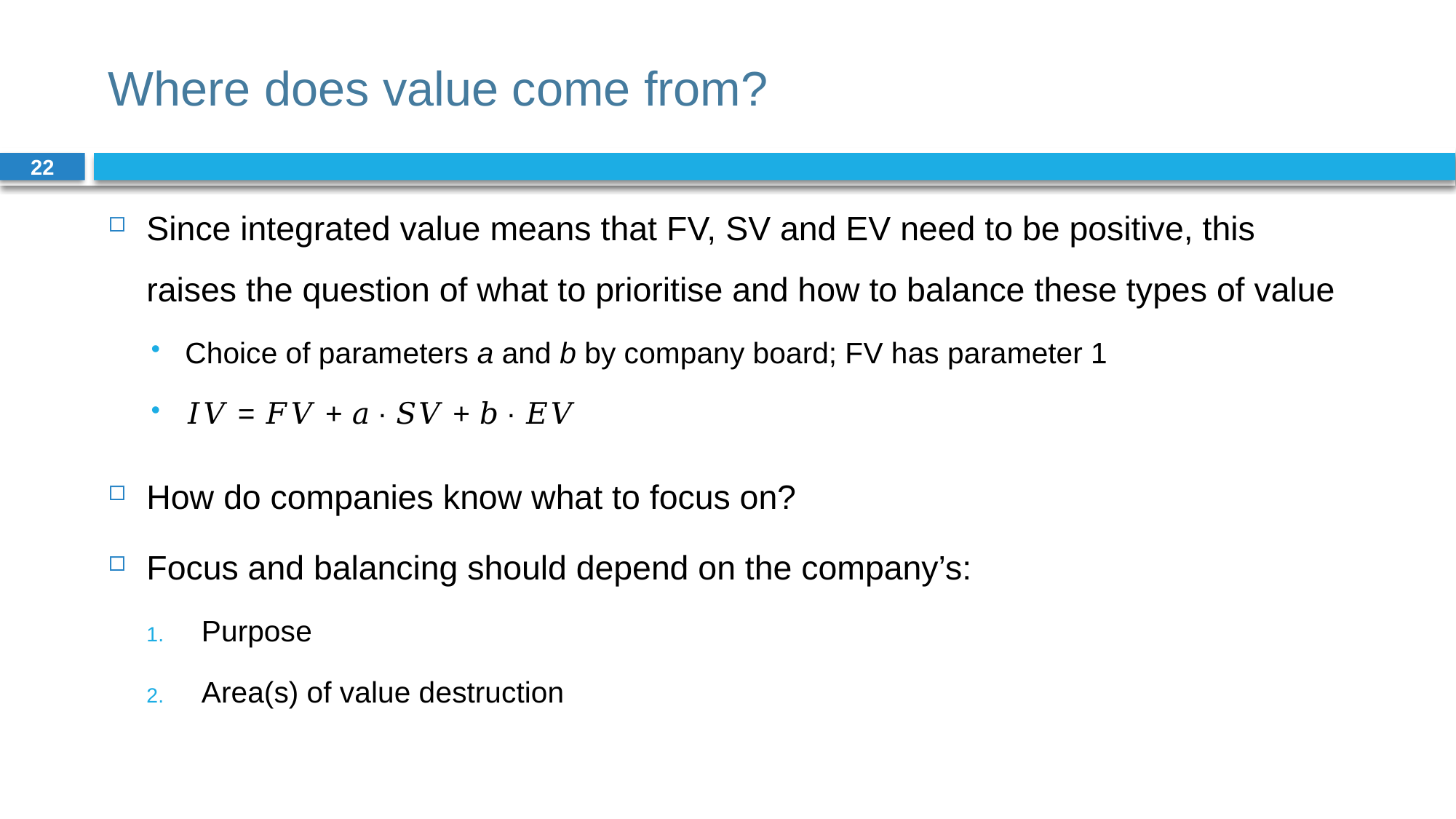

# Where does value come from?
22
Since integrated value means that FV, SV and EV need to be positive, this raises the question of what to prioritise and how to balance these types of value
Choice of parameters a and b by company board; FV has parameter 1
𝐼𝑉 = 𝐹𝑉 + 𝑎 ∙ 𝑆𝑉 + 𝑏 ∙ 𝐸𝑉

How do companies know what to focus on?
Focus and balancing should depend on the company’s:
Purpose
Area(s) of value destruction